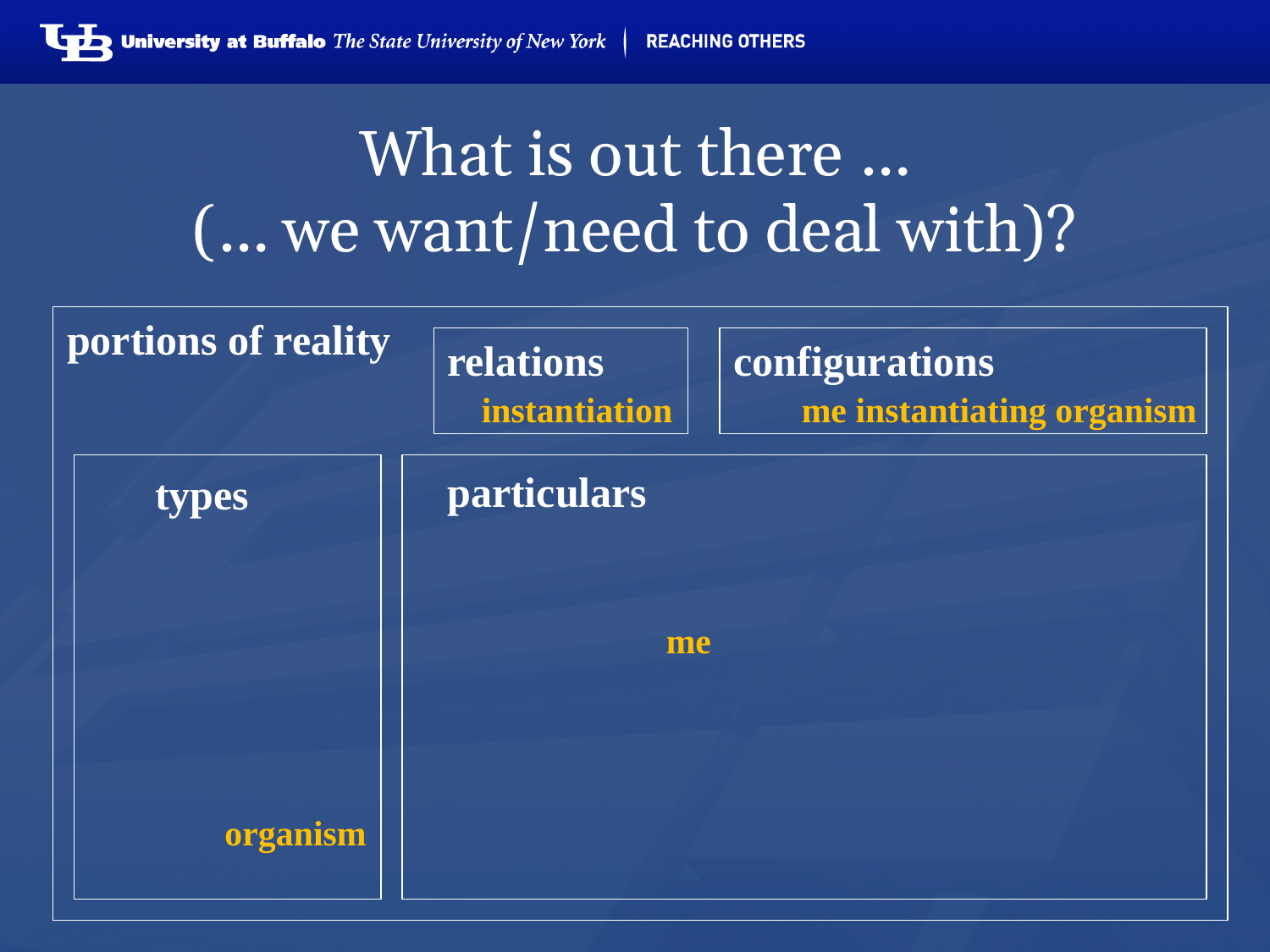

# What is out there … (… we want/need to deal with)?
portions of reality

relations

configurations

particulars
types
instantiation
me instantiating organism
me
organism